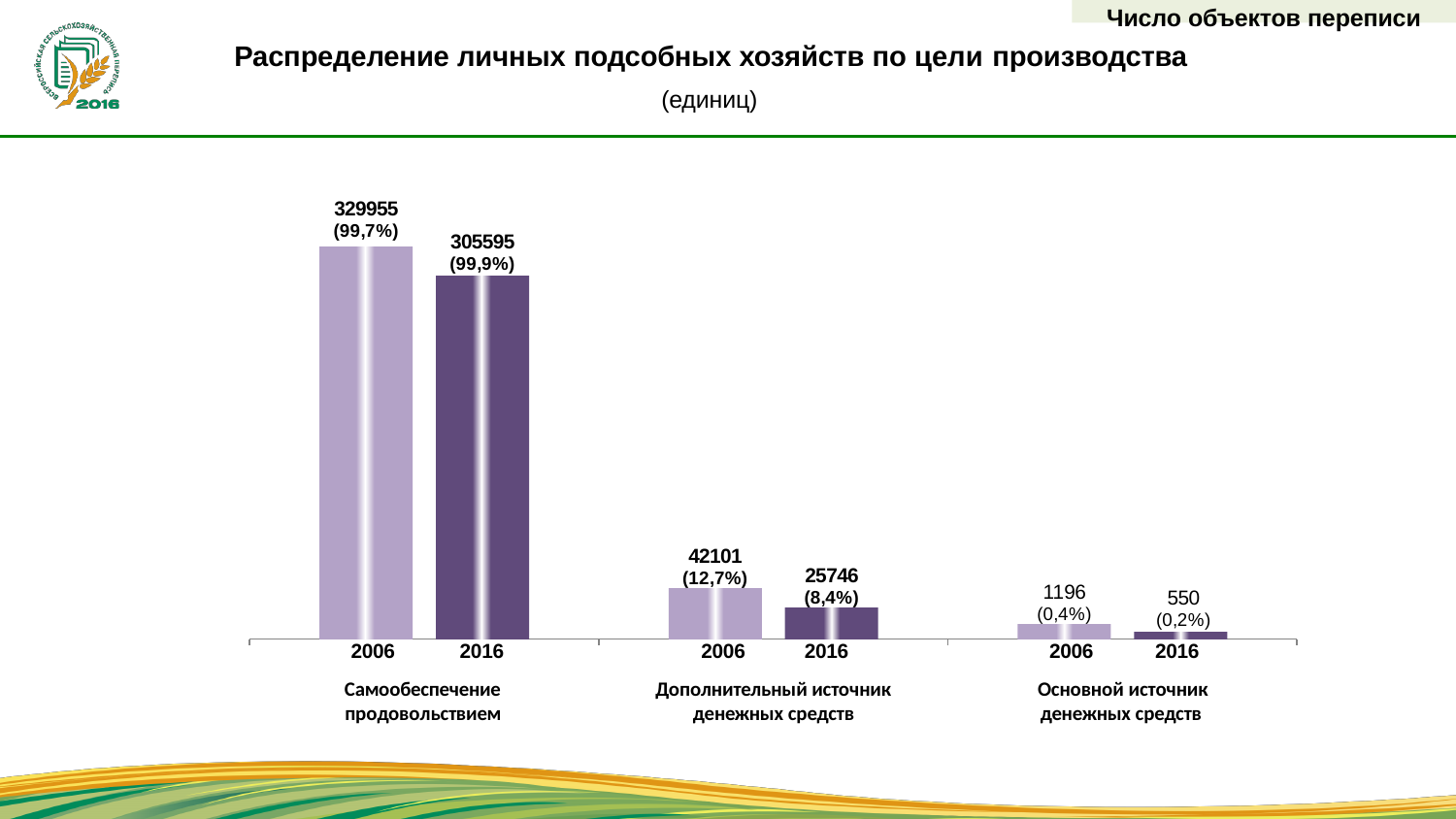

Число объектов переписи
# Распределение личных подсобных хозяйств по цели производства
(единиц)

### Chart

| Category |  |  |
|---|---|---|
2006	2016
Самообеспечение
продовольствием
2006	2016
Дополнительный источник
денежных средств
2006	2016
Основной источник
денежных средств